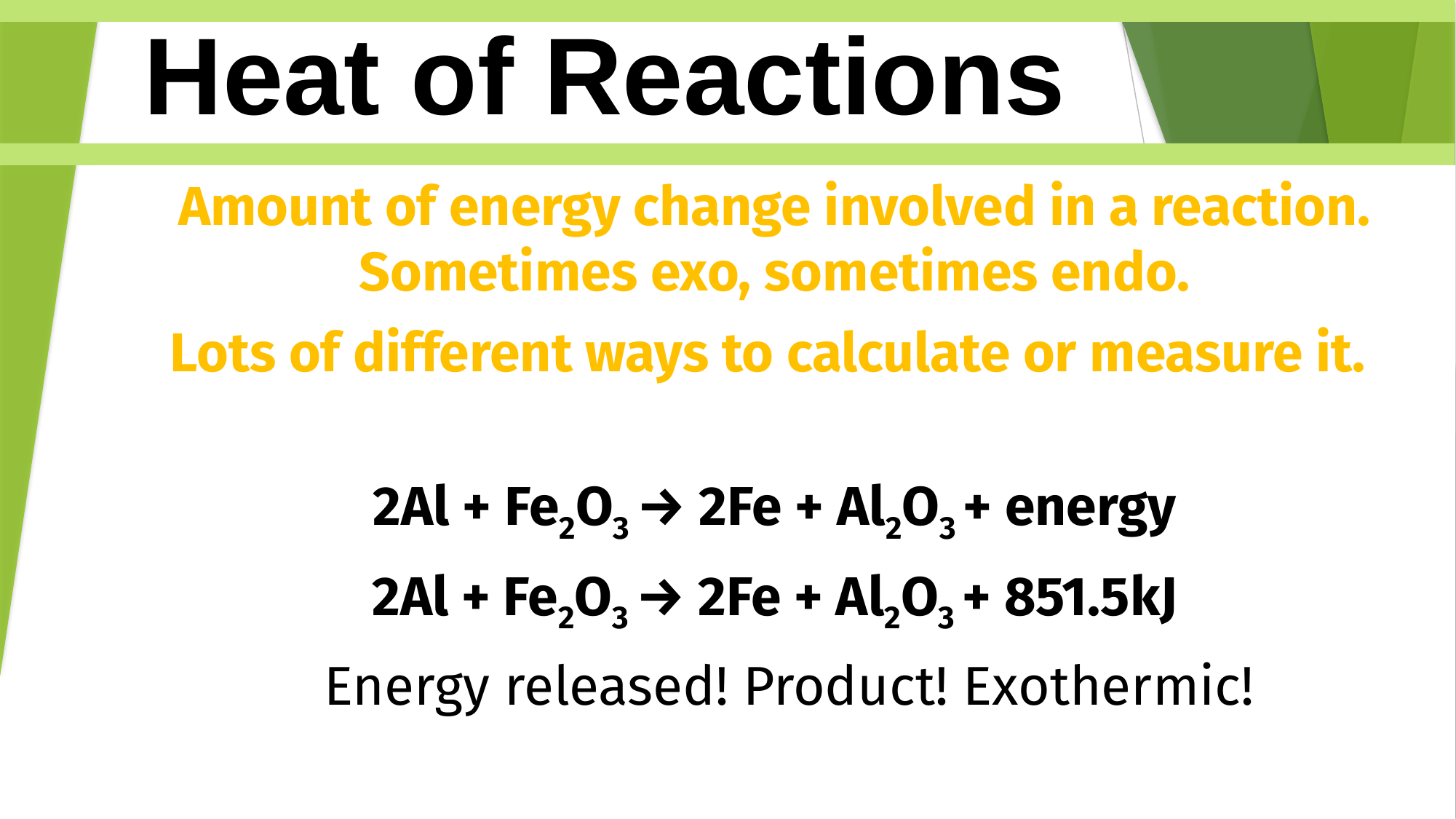

Heat of Reactions

Amount of energy change involved in a reaction. Sometimes exo, sometimes endo.
Lots of different ways to calculate or measure it.

2Al + Fe2O3 → 2Fe + Al2O3 + energy
2Al + Fe2O3 → 2Fe + Al2O3 + 851.5kJ
  Energy released! Product! Exothermic!